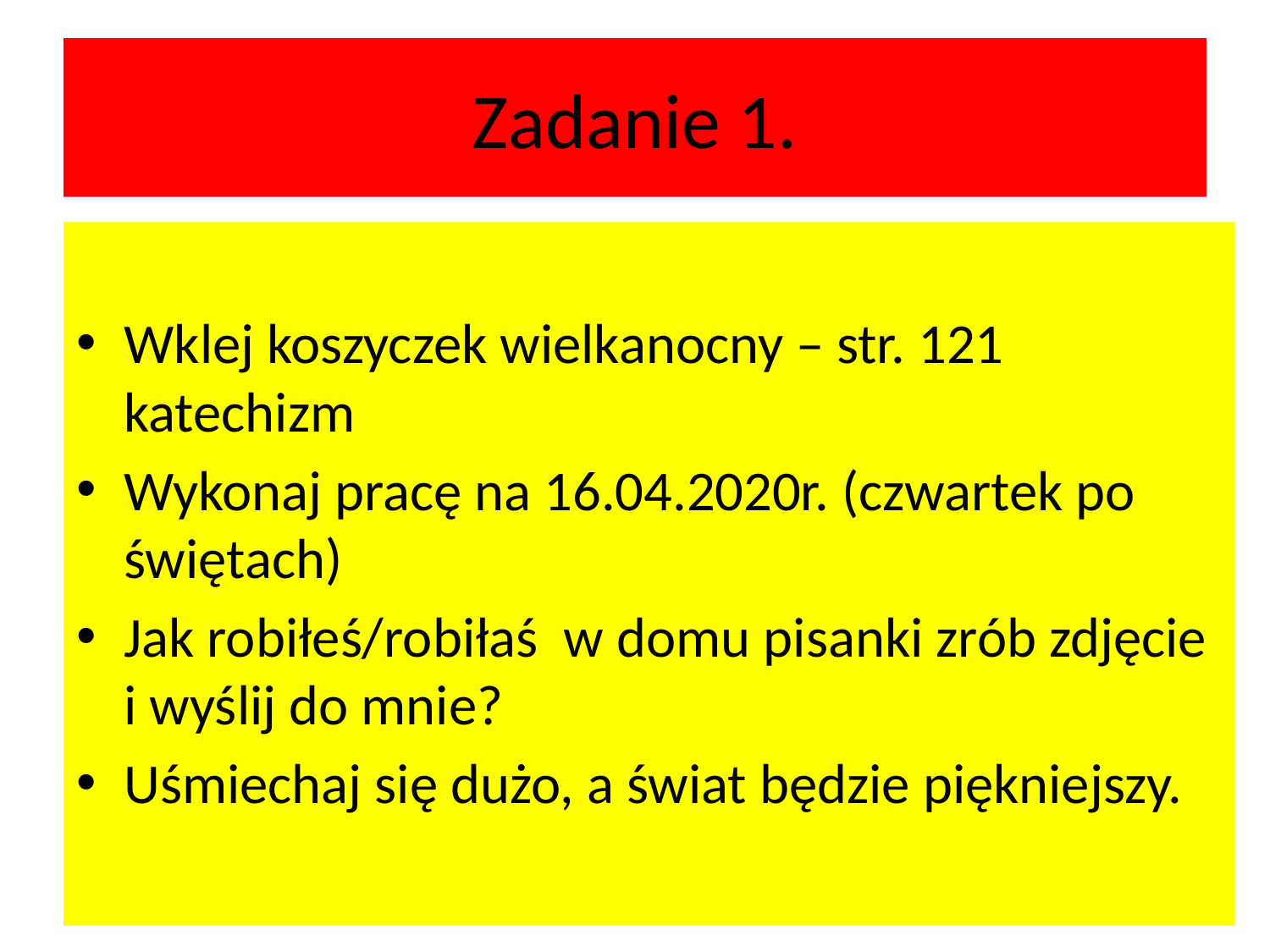

# Zadanie 1.

Wklej koszyczek wielkanocny – str. 121 katechizm
Wykonaj pracę na 16.04.2020r. (czwartek po świętach)
Jak robiłeś/robiłaś  w domu pisanki zrób zdjęcie i wyślij do mnie?
Uśmiechaj się dużo, a świat będzie piękniejszy.